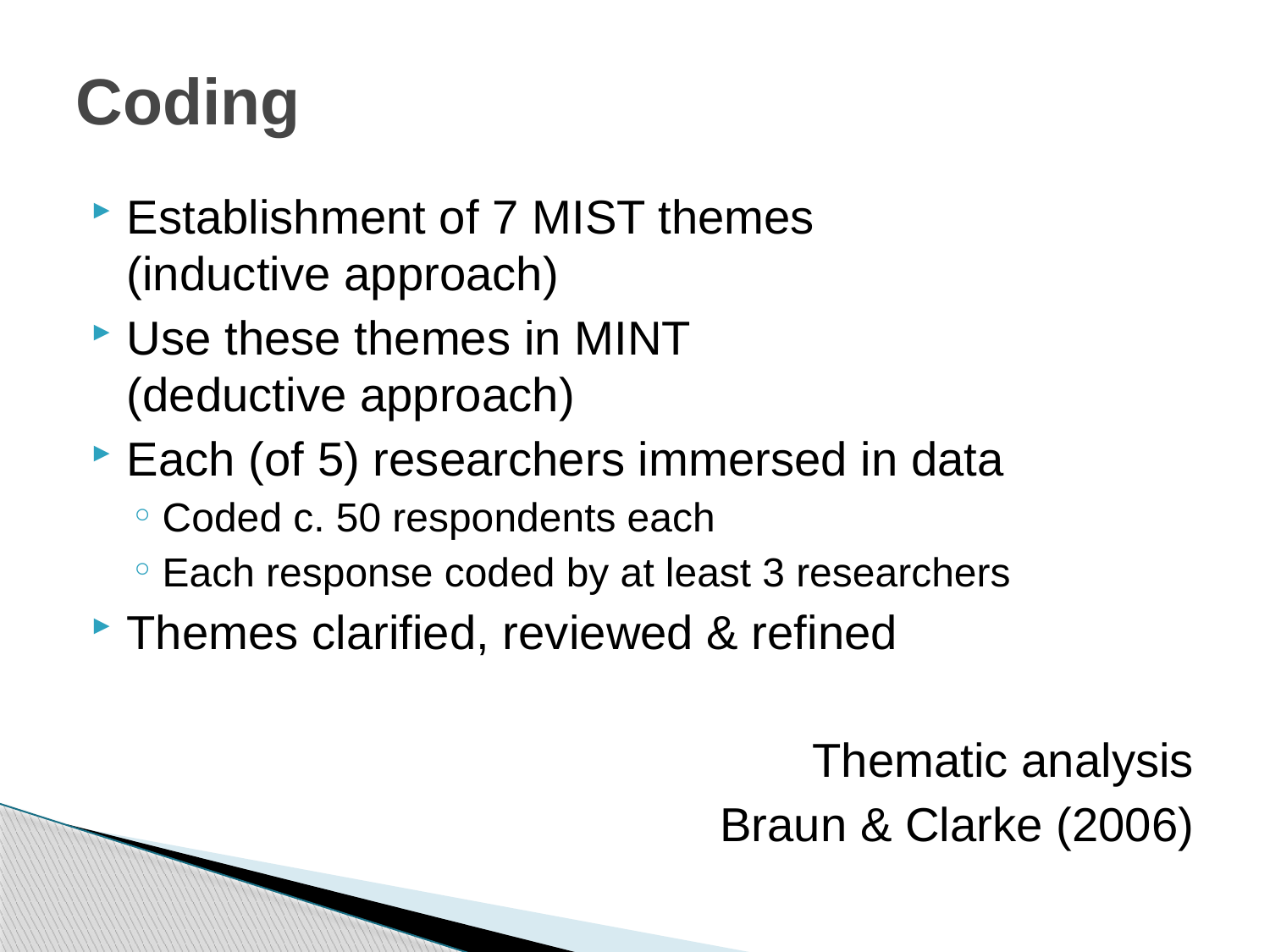

# Coding
Establishment of 7 MIST themes
(inductive approach)
Use these themes in MINT
(deductive approach)
Each (of 5) researchers immersed in data
Coded c. 50 respondents each
Each response coded by at least 3 researchers
Themes clarified, reviewed & refined

Thematic analysis
Braun & Clarke (2006)